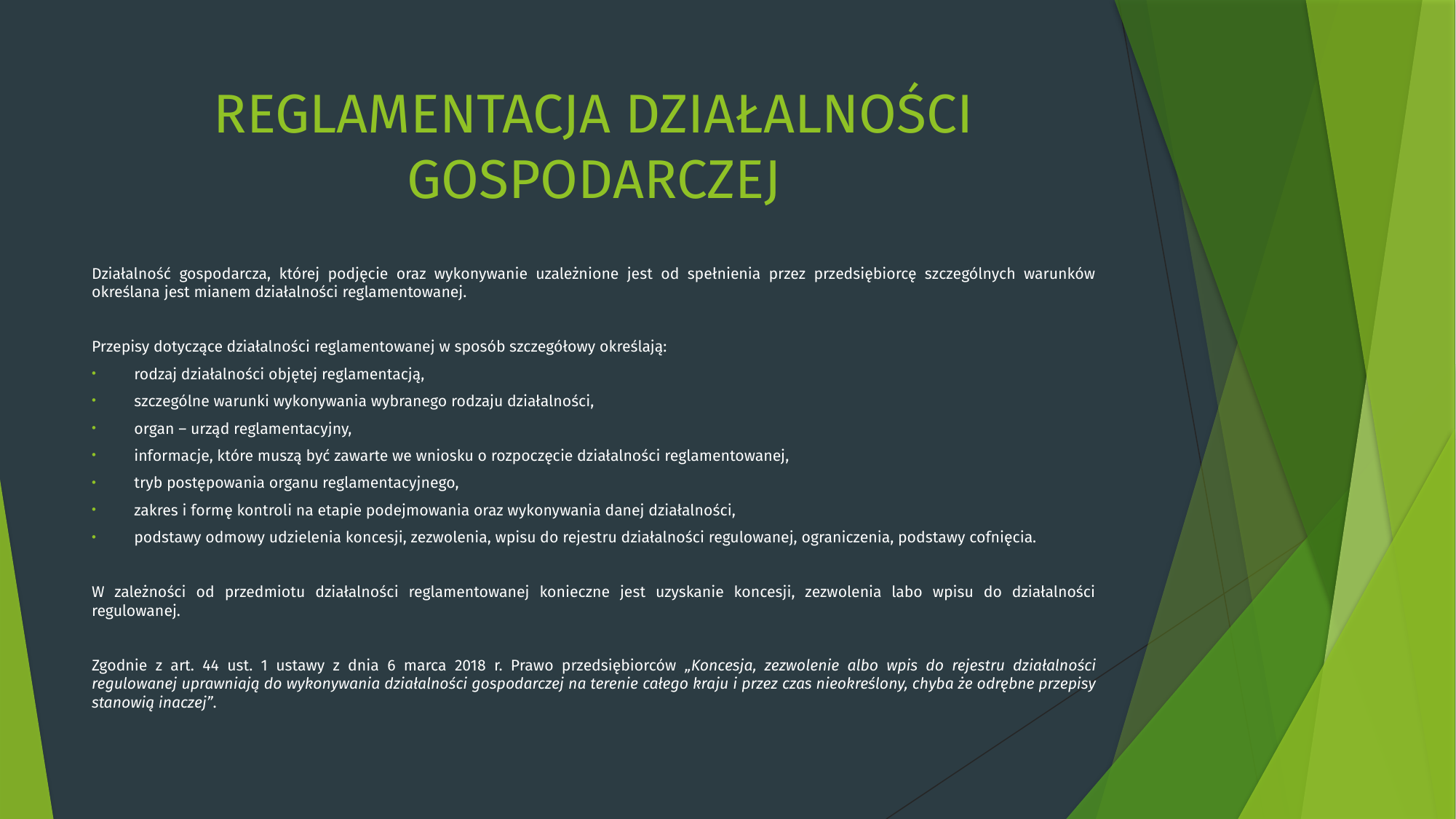

# REGLAMENTACJA DZIAŁALNOŚCI GOSPODARCZEJ
Działalność gospodarcza, której podjęcie oraz wykonywanie uzależnione jest od spełnienia przez przedsiębiorcę szczególnych warunków określana jest mianem działalności reglamentowanej.

Przepisy dotyczące działalności reglamentowanej w sposób szczegółowy określają:
rodzaj działalności objętej reglamentacją,
szczególne warunki wykonywania wybranego rodzaju działalności,
organ – urząd reglamentacyjny,
informacje, które muszą być zawarte we wniosku o rozpoczęcie działalności reglamentowanej,
tryb postępowania organu reglamentacyjnego,
zakres i formę kontroli na etapie podejmowania oraz wykonywania danej działalności,
podstawy odmowy udzielenia koncesji, zezwolenia, wpisu do rejestru działalności regulowanej, ograniczenia, podstawy cofnięcia.

W zależności od przedmiotu działalności reglamentowanej konieczne jest uzyskanie koncesji, zezwolenia labo wpisu do działalności regulowanej.

Zgodnie z art. 44 ust. 1 ustawy z dnia 6 marca 2018 r. Prawo przedsiębiorców „Koncesja, zezwolenie albo wpis do rejestru działalności regulowanej uprawniają do wykonywania działalności gospodarczej na terenie całego kraju i przez czas nieokreślony, chyba że odrębne przepisy stanowią inaczej”.